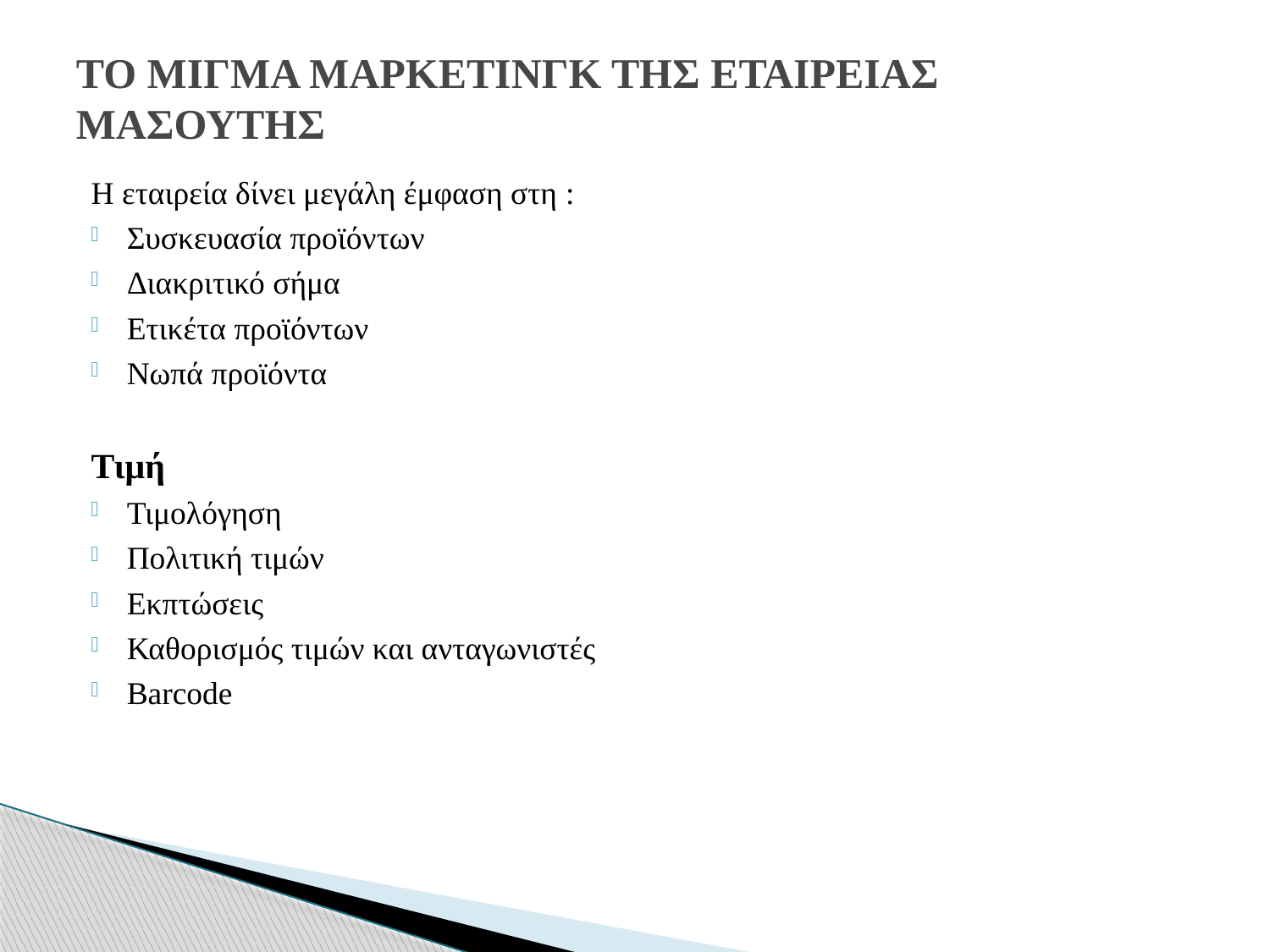

# ΤΟ ΜΙΓΜΑ ΜΑΡΚΕΤΙΝΓΚ ΤΗΣ ΕΤΑΙΡΕΙΑΣ ΜΑΣΟΥΤΗΣ
Η εταιρεία δίνει μεγάλη έμφαση στη :
Συσκευασία προϊόντων
Διακριτικό σήμα
Ετικέτα προϊόντων
Νωπά προϊόντα

Τιμή
Τιμολόγηση
Πολιτική τιμών
Εκπτώσεις
Καθορισμός τιμών και ανταγωνιστές
Barcode